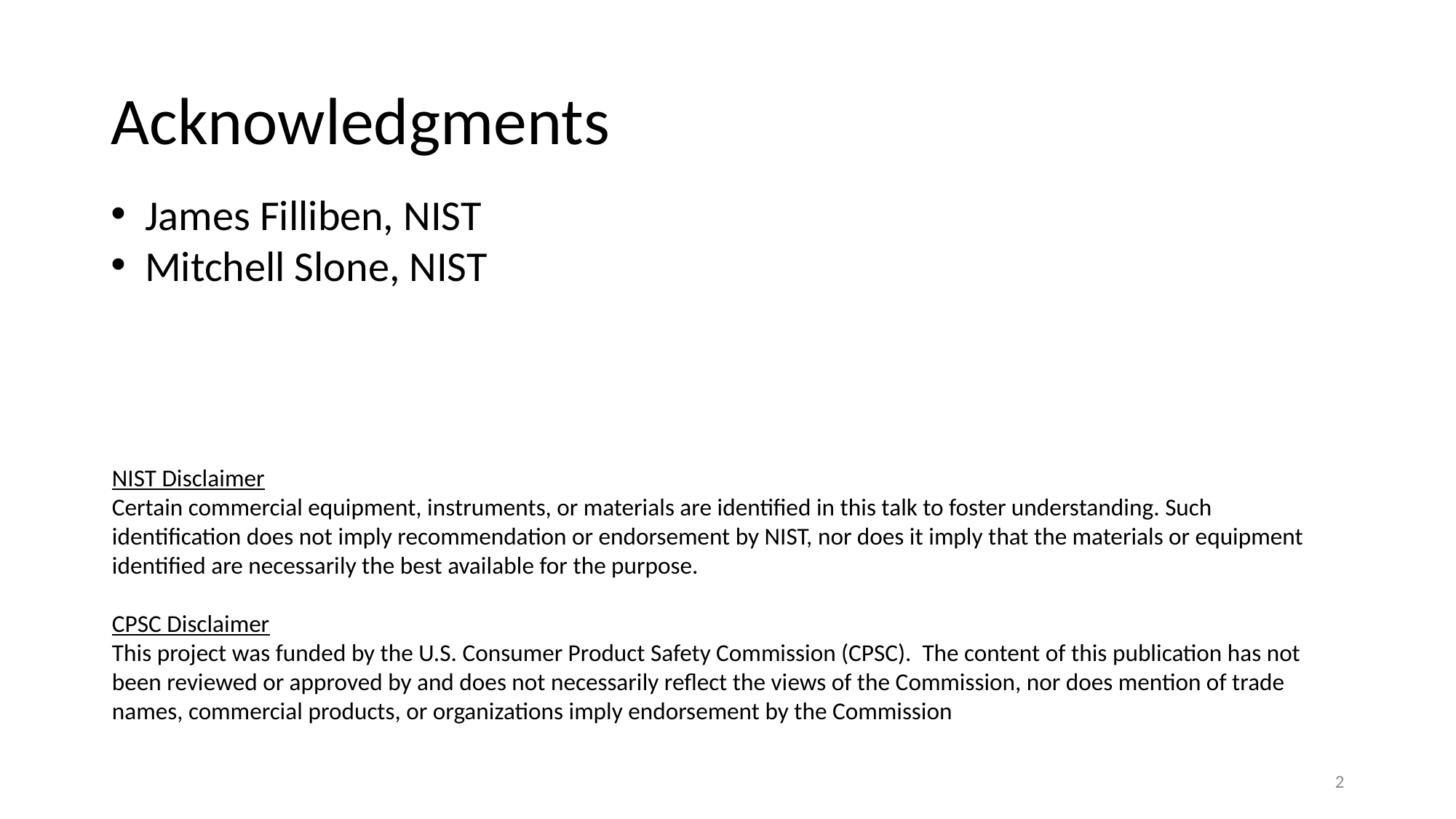

# Acknowledgments
James Filliben, NIST
Mitchell Slone, NIST
NIST Disclaimer
Certain commercial equipment, instruments, or materials are identified in this talk to foster understanding. Such identification does not imply recommendation or endorsement by NIST, nor does it imply that the materials or equipment identified are necessarily the best available for the purpose.

CPSC Disclaimer
This project was funded by the U.S. Consumer Product Safety Commission (CPSC).  The content of this publication has not been reviewed or approved by and does not necessarily reflect the views of the Commission, nor does mention of trade names, commercial products, or organizations imply endorsement by the Commission
2